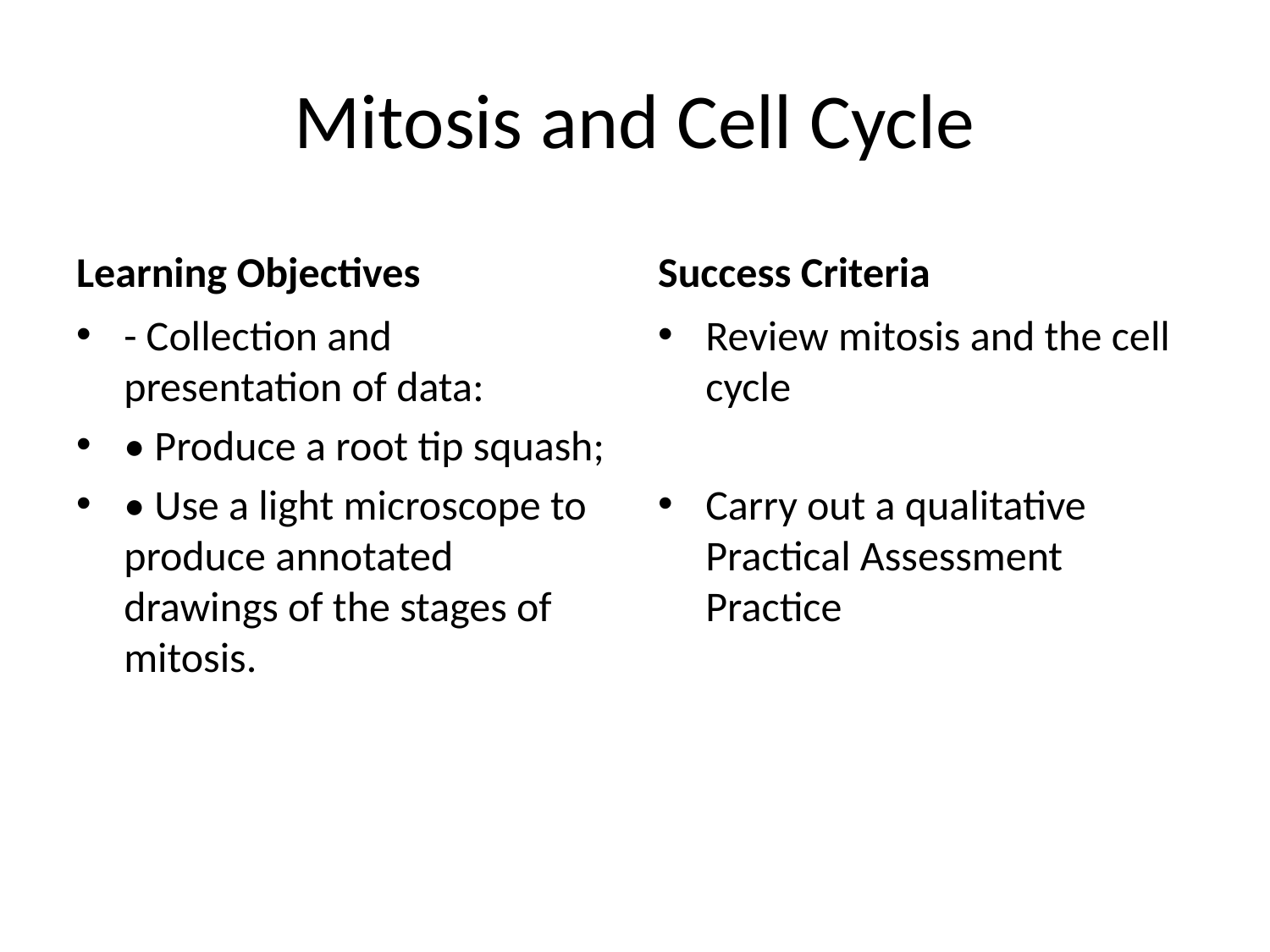

# Mitosis and Cell Cycle
Learning Objectives
Success Criteria
- Collection and presentation of data:
• Produce a root tip squash;
• Use a light microscope to produce annotated drawings of the stages of mitosis.
Review mitosis and the cell cycle

Carry out a qualitative Practical Assessment Practice